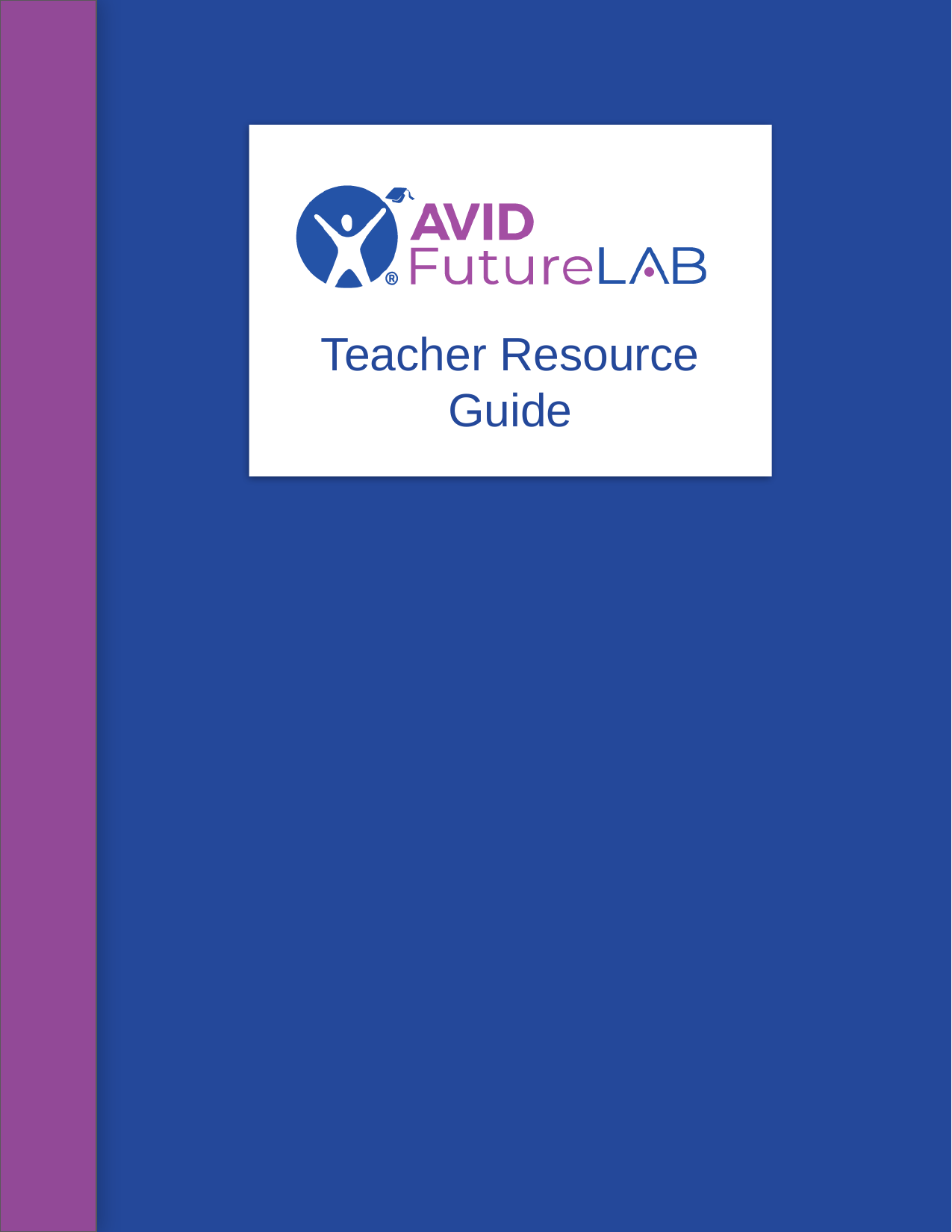

TOC

Design Thinking

Teacher Resource Guide
PBL

Teaching Resources

Career Videos

ETS/ Project Word Wall